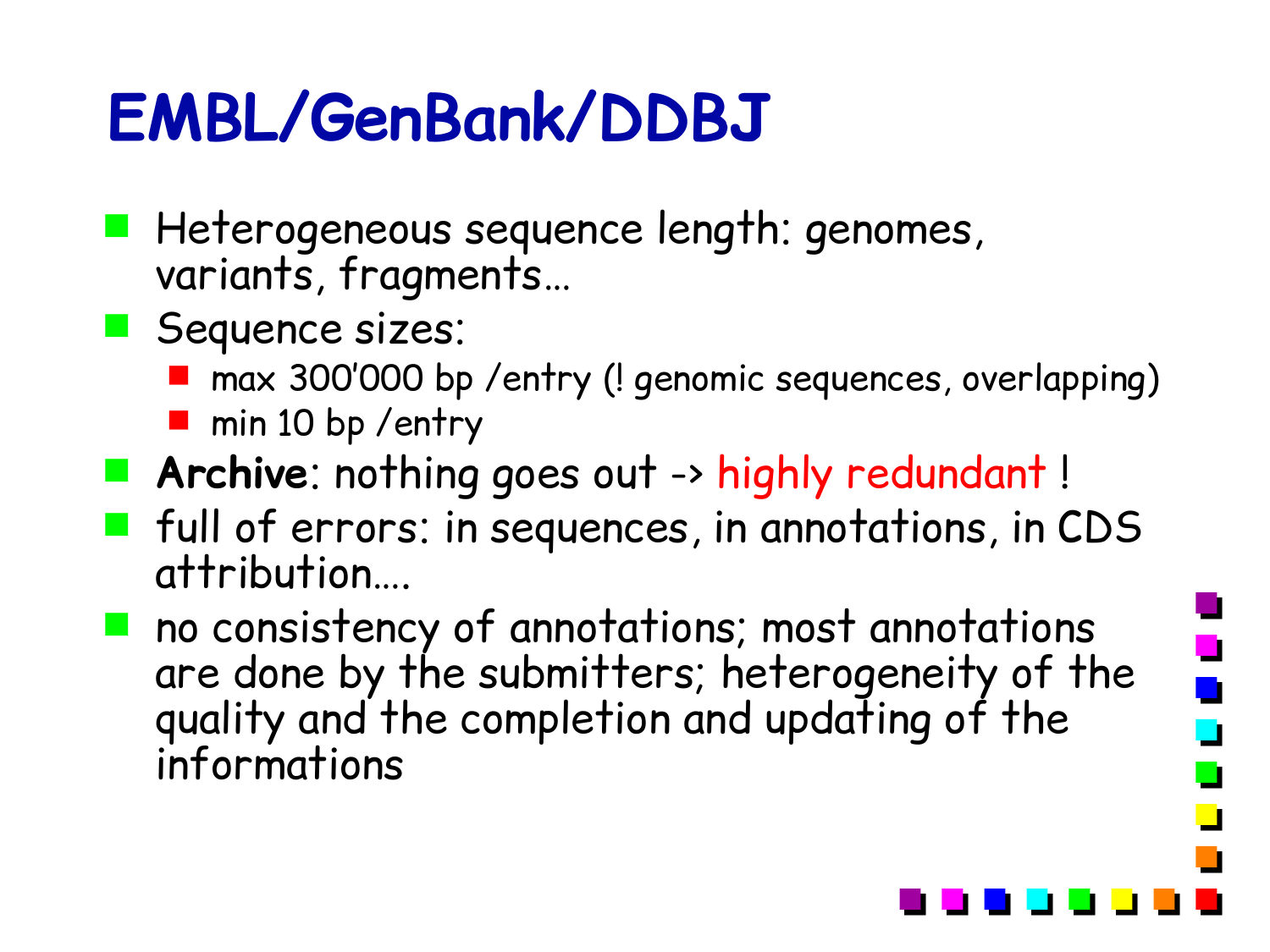

# EMBL/GenBank/DDBJ
Heterogeneous sequence length: genomes, variants, fragments…
Sequence sizes:
max 300’000 bp /entry (! genomic sequences, overlapping)
min 10 bp /entry
Archive: nothing goes out -> highly redundant !
full of errors: in sequences, in annotations, in CDS attribution….
no consistency of annotations; most annotations are done by the submitters; heterogeneity of the quality and the completion and updating of the informations